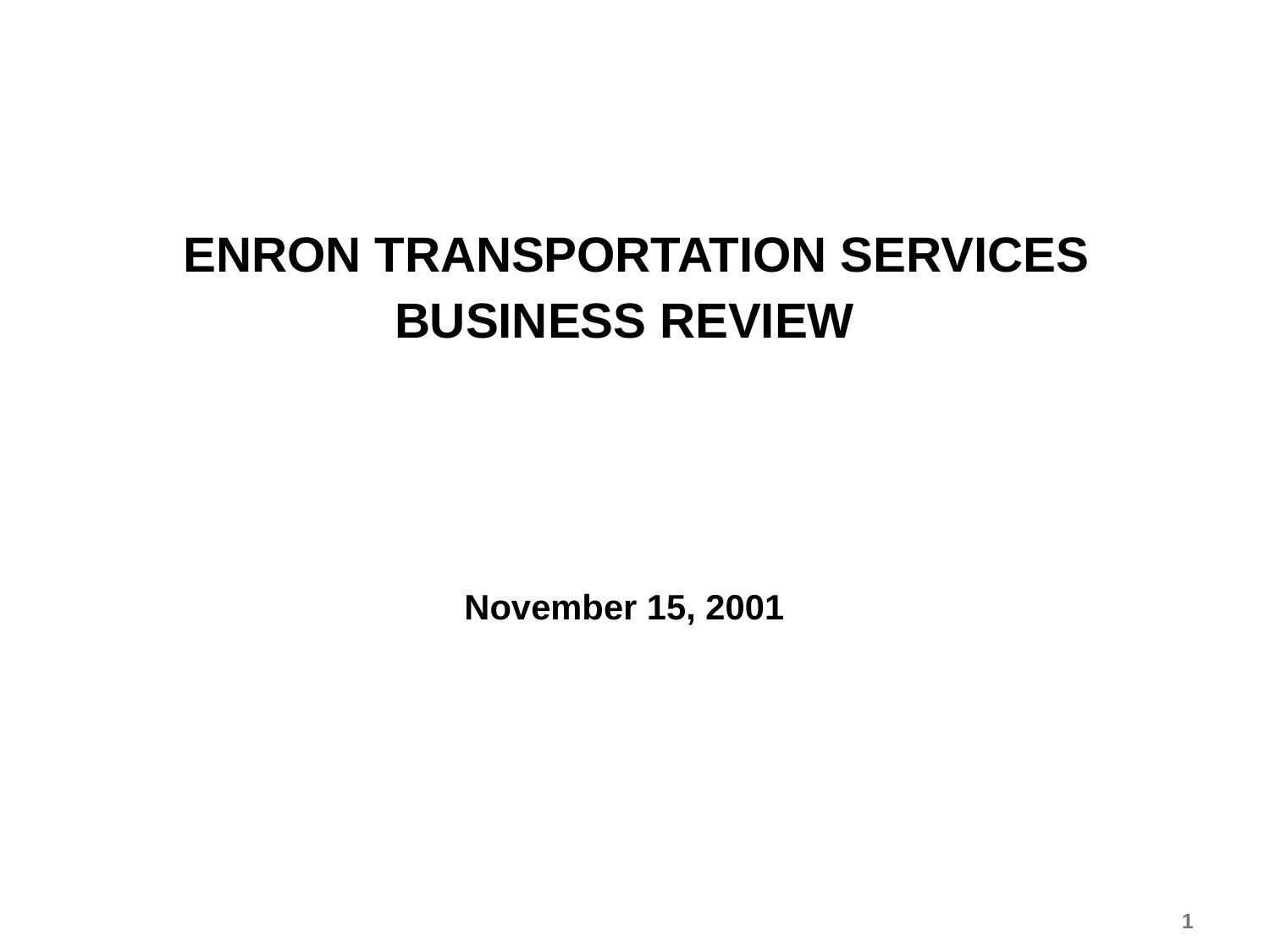

# ENRON TRANSPORTATION SERVICES BUSINESS REVIEW November 15, 2001
1